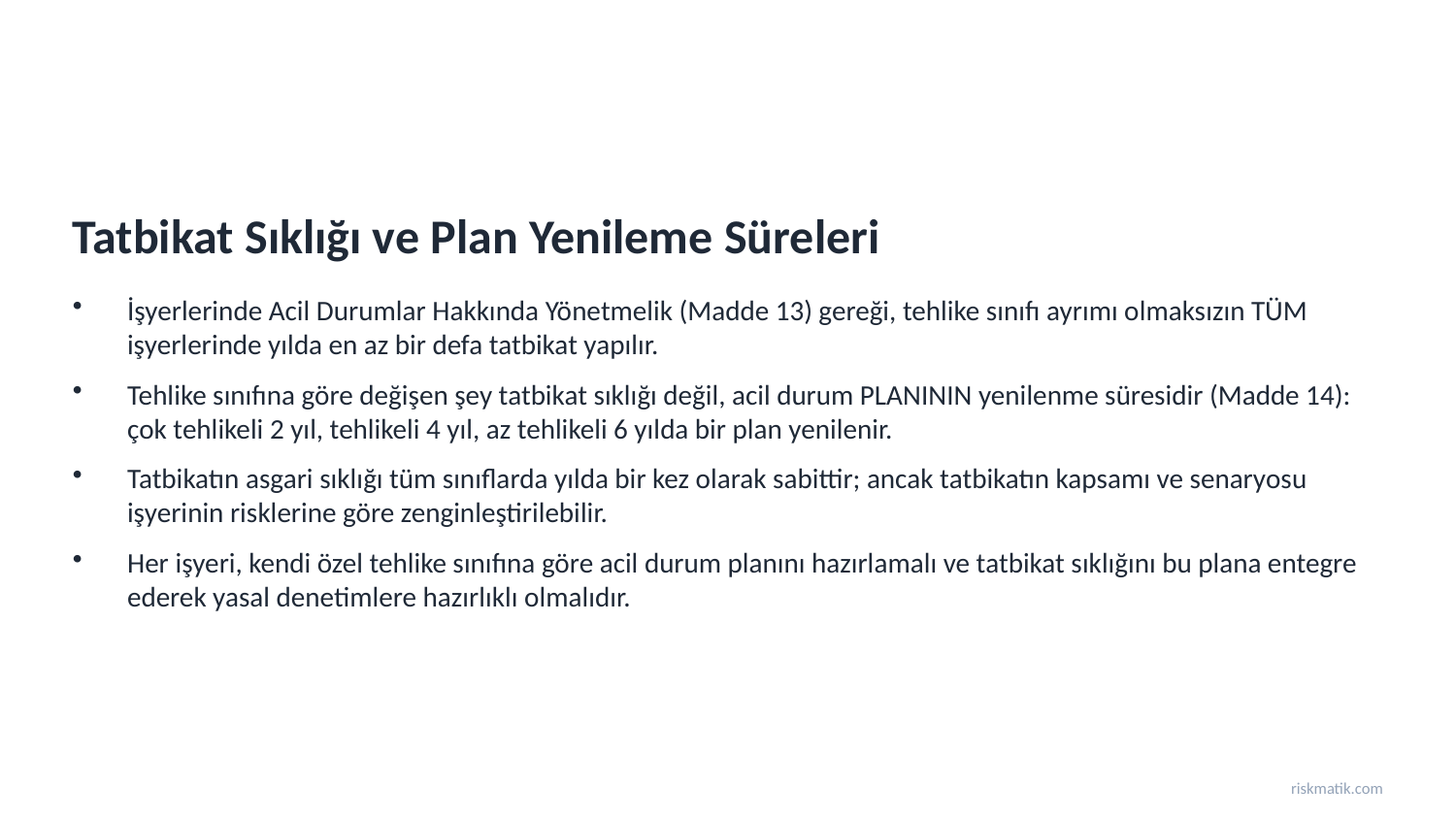

Tatbikat Sıklığı ve Plan Yenileme Süreleri
İşyerlerinde Acil Durumlar Hakkında Yönetmelik (Madde 13) gereği, tehlike sınıfı ayrımı olmaksızın TÜM işyerlerinde yılda en az bir defa tatbikat yapılır.
Tehlike sınıfına göre değişen şey tatbikat sıklığı değil, acil durum PLANININ yenilenme süresidir (Madde 14): çok tehlikeli 2 yıl, tehlikeli 4 yıl, az tehlikeli 6 yılda bir plan yenilenir.
Tatbikatın asgari sıklığı tüm sınıflarda yılda bir kez olarak sabittir; ancak tatbikatın kapsamı ve senaryosu işyerinin risklerine göre zenginleştirilebilir.
Her işyeri, kendi özel tehlike sınıfına göre acil durum planını hazırlamalı ve tatbikat sıklığını bu plana entegre ederek yasal denetimlere hazırlıklı olmalıdır.
riskmatik.com